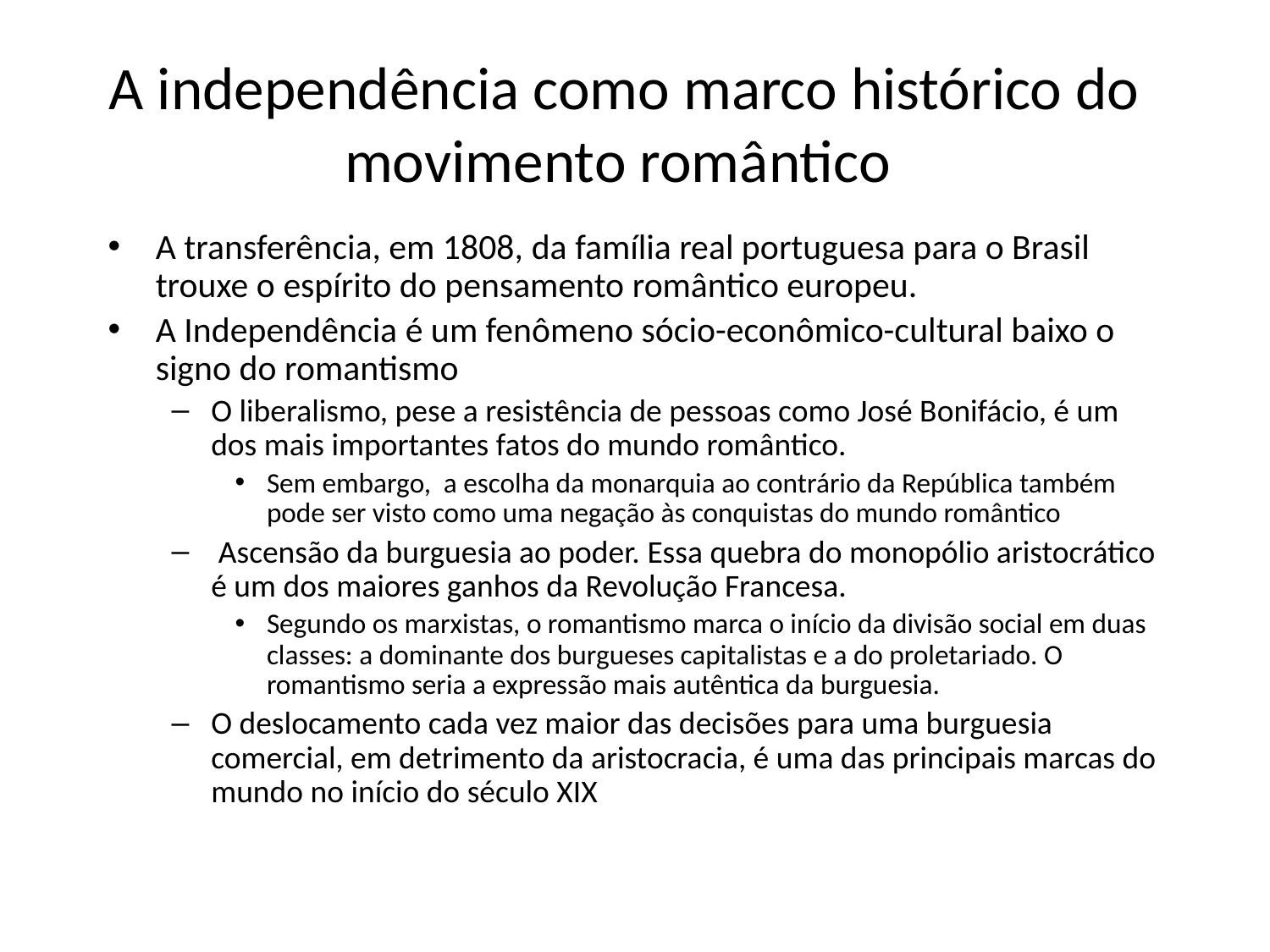

# A independência como marco histórico do movimento romântico
A transferência, em 1808, da família real portuguesa para o Brasil trouxe o espírito do pensamento romântico europeu.
A Independência é um fenômeno sócio-econômico-cultural baixo o signo do romantismo
O liberalismo, pese a resistência de pessoas como José Bonifácio, é um dos mais importantes fatos do mundo romântico.
Sem embargo,  a escolha da monarquia ao contrário da República também pode ser visto como uma negação às conquistas do mundo romântico
 Ascensão da burguesia ao poder. Essa quebra do monopólio aristocrático é um dos maiores ganhos da Revolução Francesa.
Segundo os marxistas, o romantismo marca o início da divisão social em duas classes: a dominante dos burgueses capitalistas e a do proletariado. O romantismo seria a expressão mais autêntica da burguesia.
O deslocamento cada vez maior das decisões para uma burguesia comercial, em detrimento da aristocracia, é uma das principais marcas do mundo no início do século XIX